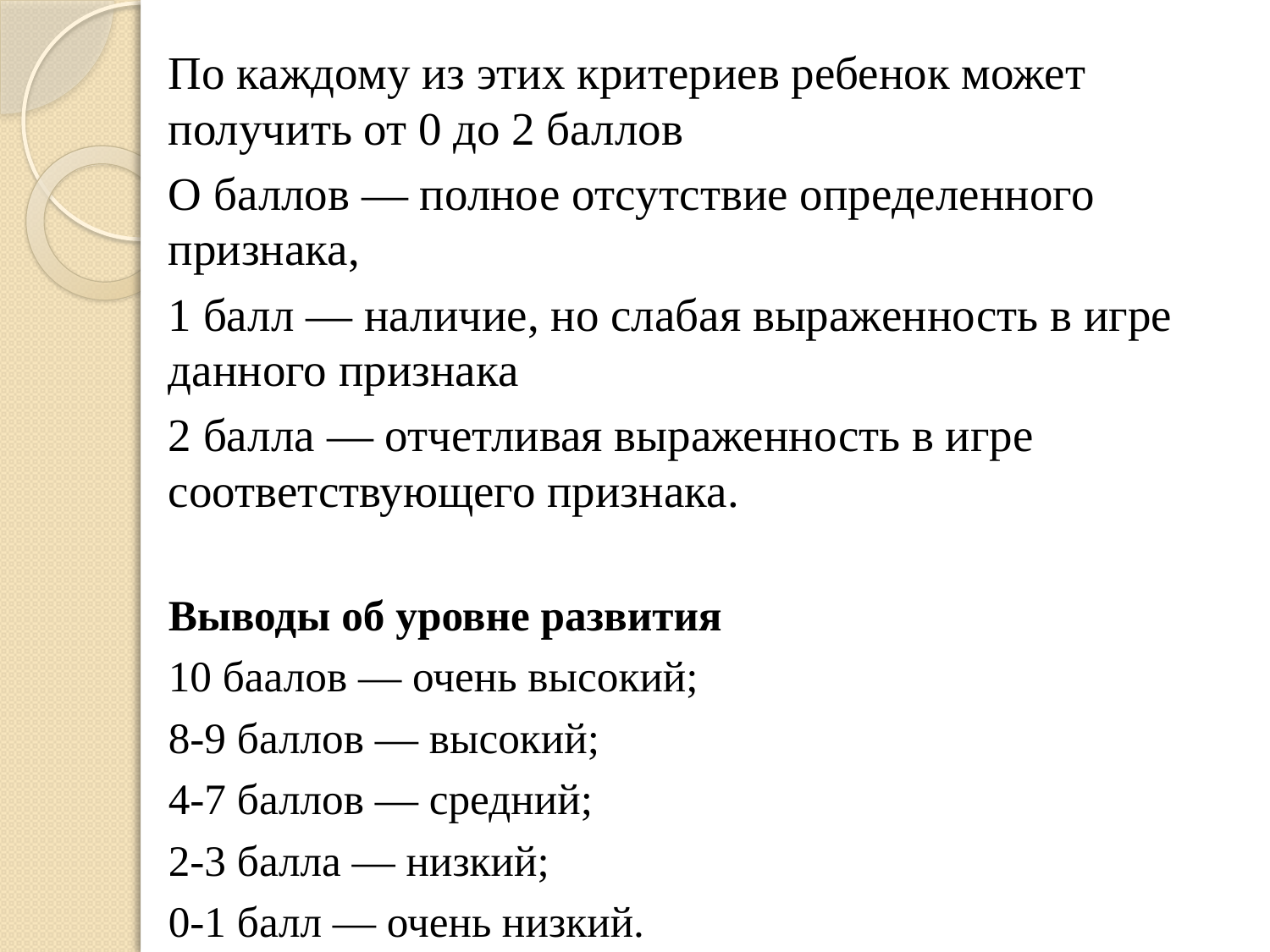

По каждому из этих критериев ребенок может получить от 0 до 2 баллов
О баллов — полное отсутствие определенного признака,
1 балл — наличие, но слабая выраженность в игре данного признака
2 балла — отчетливая выраженность в игре соответствующего признака.

Выводы об уровне развития
10 баалов — очень высокий;
8-9 баллов — высокий;
4-7 баллов — средний;
2-3 балла — низкий;
0-1 балл — очень низкий.